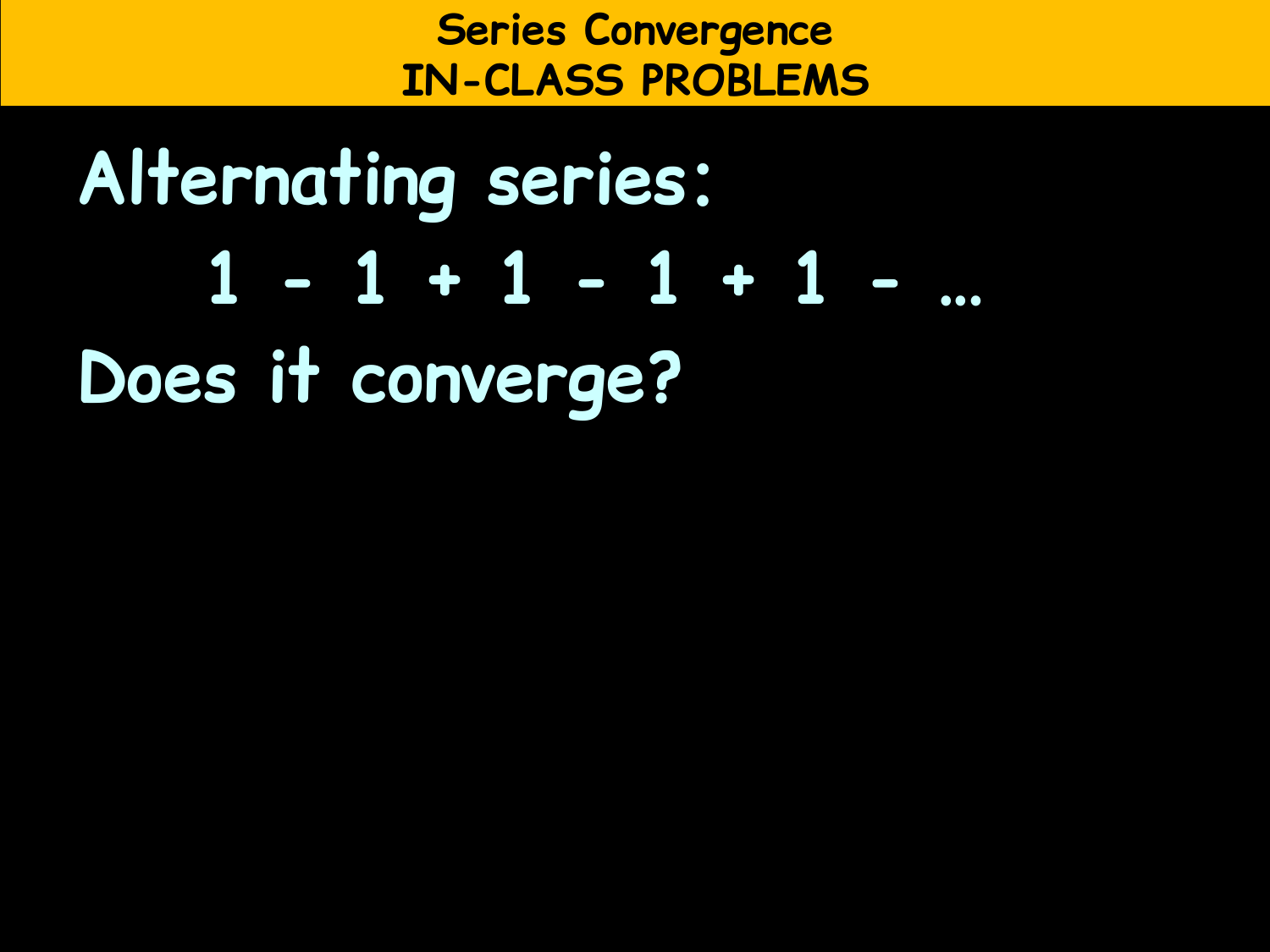

Series Convergence
IN-CLASS PROBLEMS
Alternating series:
	1 - 1 + 1 - 1 + 1 - …
Does it converge?